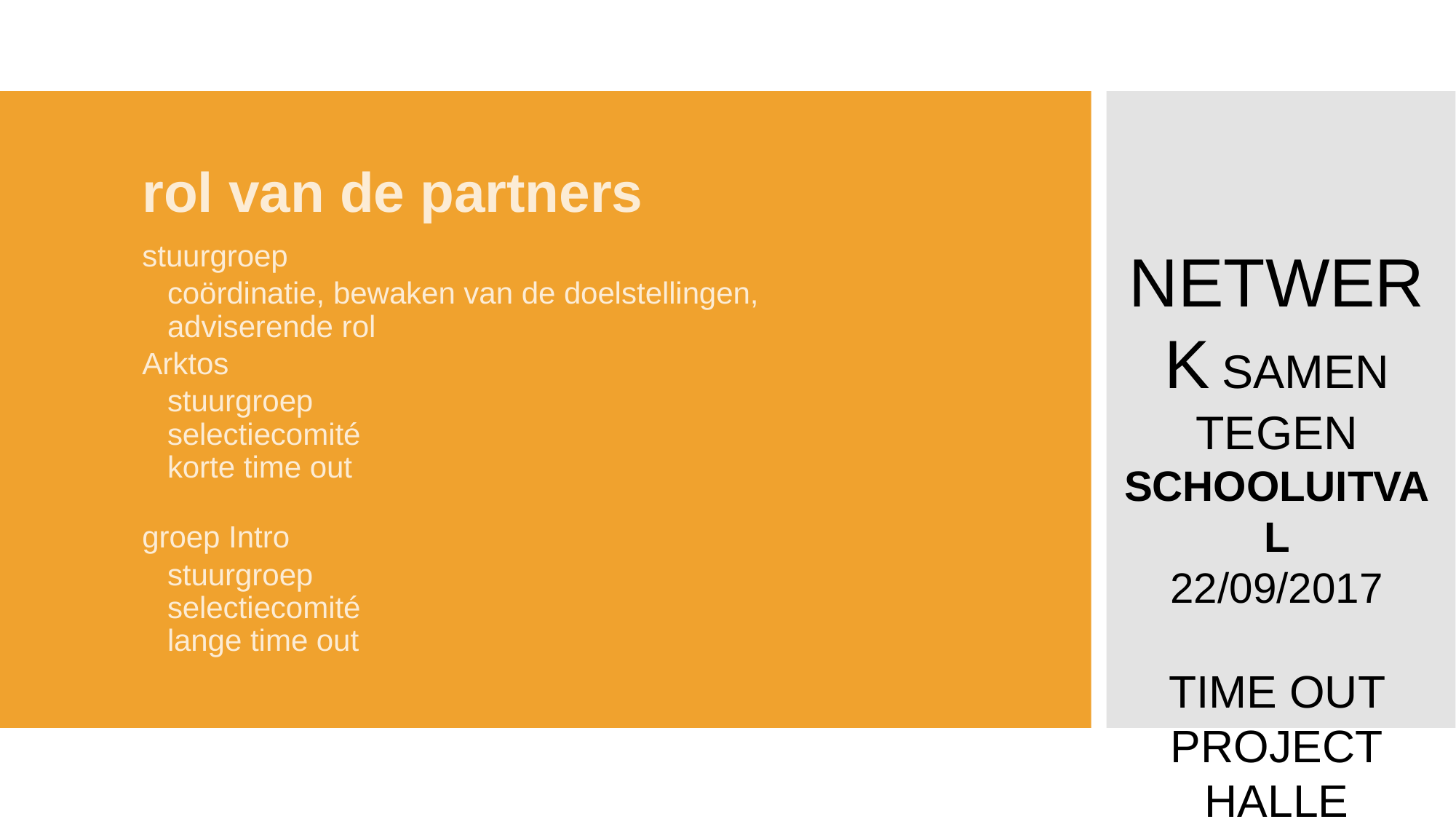

rol van de partners

stuurgroep
	coördinatie, bewaken van de doelstellingen,
	adviserende rol
Arktos
	stuurgroep
	selectiecomité
	korte time out
groep Intro
	stuurgroep
	selectiecomité
	lange time out
Netwerk samen tegen
schooluitval
22/09/2017

Time out project
HALLE